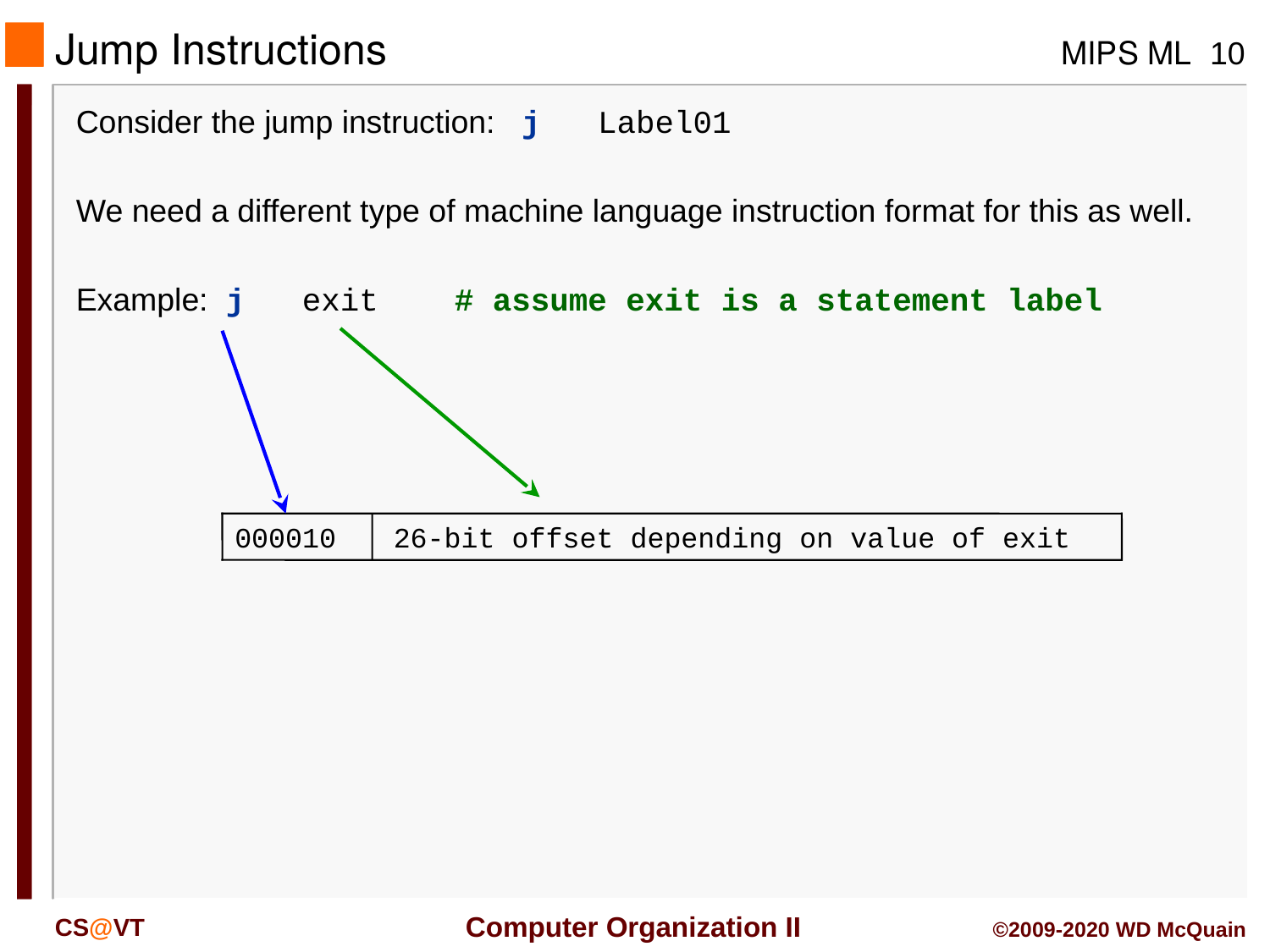

Jump Instructions
Consider the jump instruction:   j   Label01

We need a different type of machine language instruction format for this as well.

Example:  j   exit    # assume exit is a statement label
000010

26-bit offset depending on value of exit